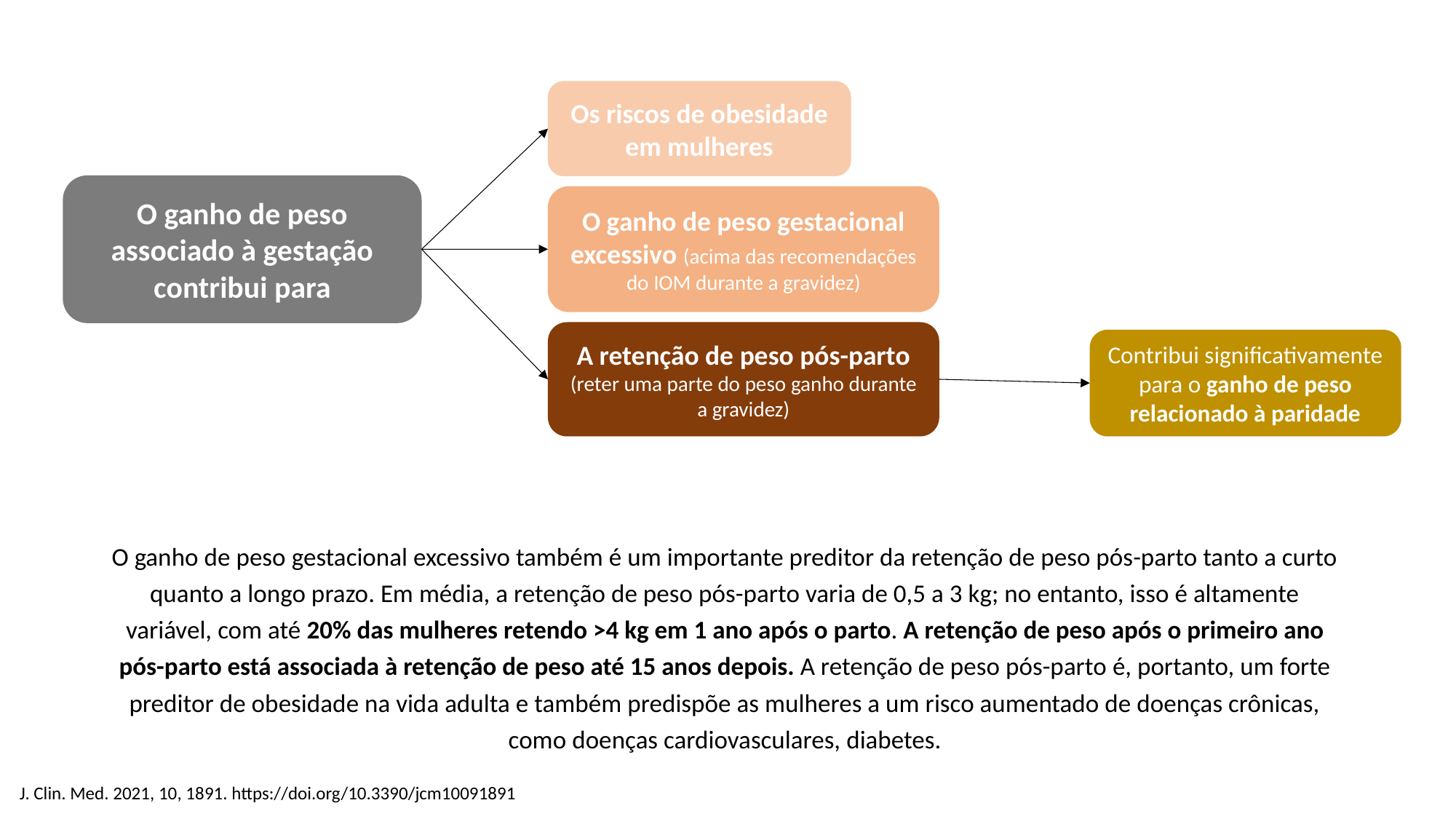

Os riscos de obesidade em mulheres
O ganho de peso associado à gestação contribui para
O ganho de peso gestacional excessivo (acima das recomendações do IOM durante a gravidez)
A retenção de peso pós-parto (reter uma parte do peso ganho durante a gravidez)
Contribui significativamente para o ganho de peso relacionado à paridade
O ganho de peso gestacional excessivo também é um importante preditor da retenção de peso pós-parto tanto a curto quanto a longo prazo. Em média, a retenção de peso pós-parto varia de 0,5 a 3 kg; no entanto, isso é altamente variável, com até 20% das mulheres retendo >4 kg em 1 ano após o parto. A retenção de peso após o primeiro ano pós-parto está associada à retenção de peso até 15 anos depois. A retenção de peso pós-parto é, portanto, um forte preditor de obesidade na vida adulta e também predispõe as mulheres a um risco aumentado de doenças crônicas, como doenças cardiovasculares, diabetes.

J. Clin. Med. 2021, 10, 1891. https://doi.org/10.3390/jcm10091891